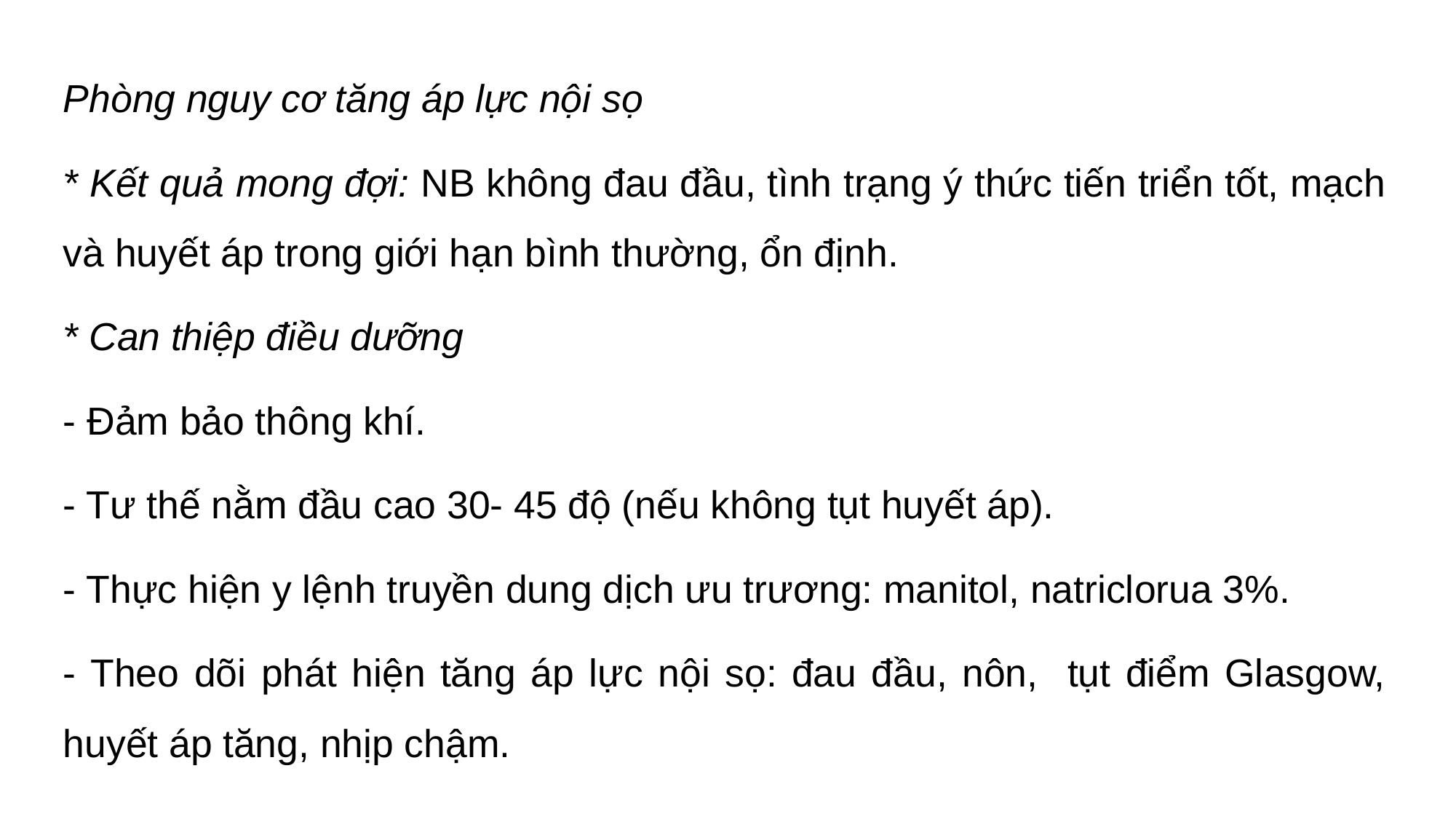

Phòng nguy cơ tăng áp lực nội sọ
* Kết quả mong đợi: NB không đau đầu, tình trạng ý thức tiến triển tốt, mạch và huyết áp trong giới hạn bình thường, ổn định.
* Can thiệp điều dưỡng
- Đảm bảo thông khí.
- Tư thế nằm đầu cao 30- 45 độ (nếu không tụt huyết áp).
- Thực hiện y lệnh truyền dung dịch ưu trương: manitol, natriclorua 3%.
- Theo dõi phát hiện tăng áp lực nội sọ: đau đầu, nôn,  tụt điểm Glasgow, huyết áp tăng, nhịp chậm.